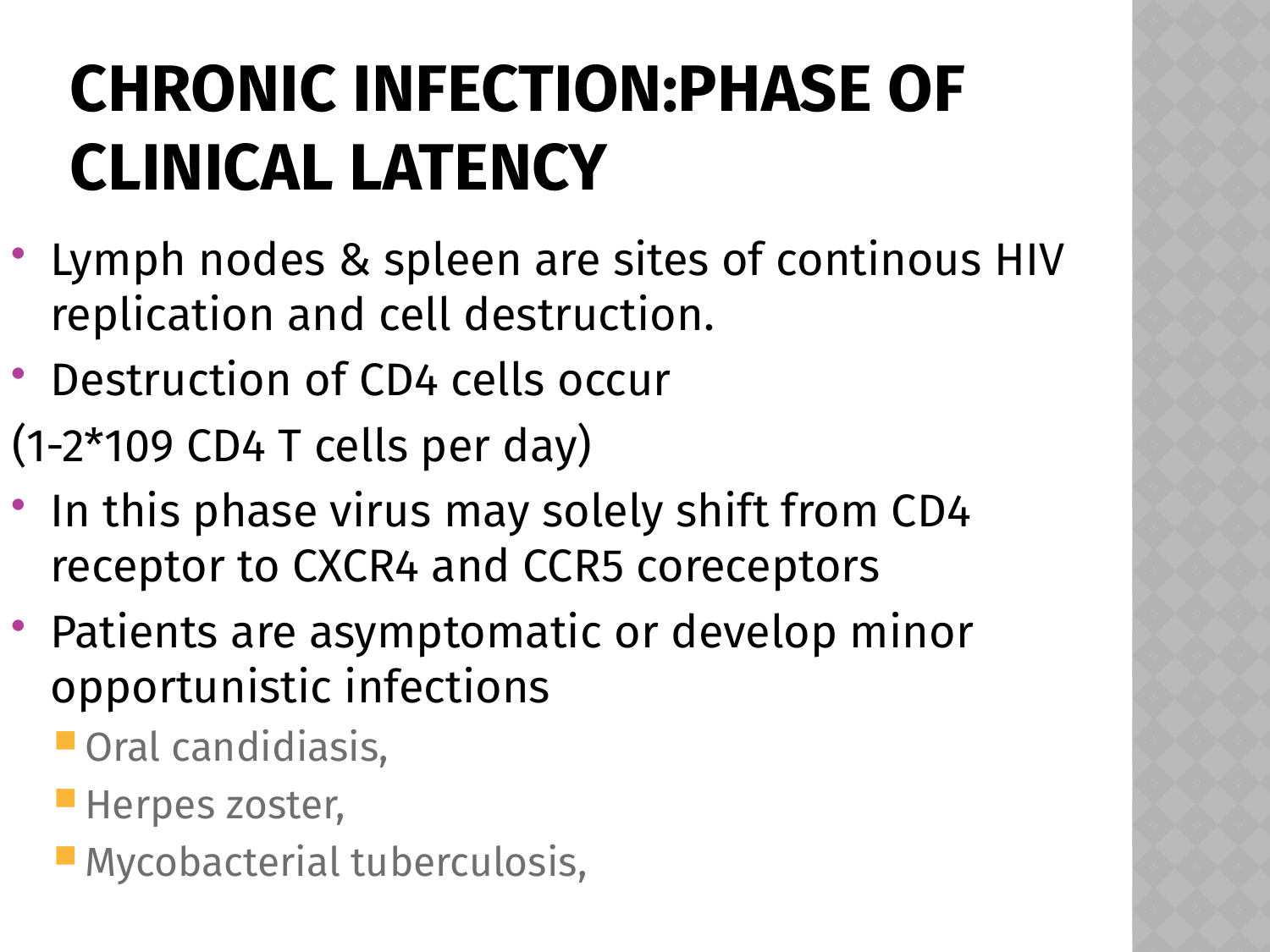

# Chronic infection:phase of clinical latency
Lymph nodes & spleen are sites of continous HIV replication and cell destruction.
Destruction of CD4 cells occur
(1-2*109 CD4 T cells per day)
In this phase virus may solely shift from CD4 receptor to CXCR4 and CCR5 coreceptors
Patients are asymptomatic or develop minor opportunistic infections
Oral candidiasis,
Herpes zoster,
Mycobacterial tuberculosis,